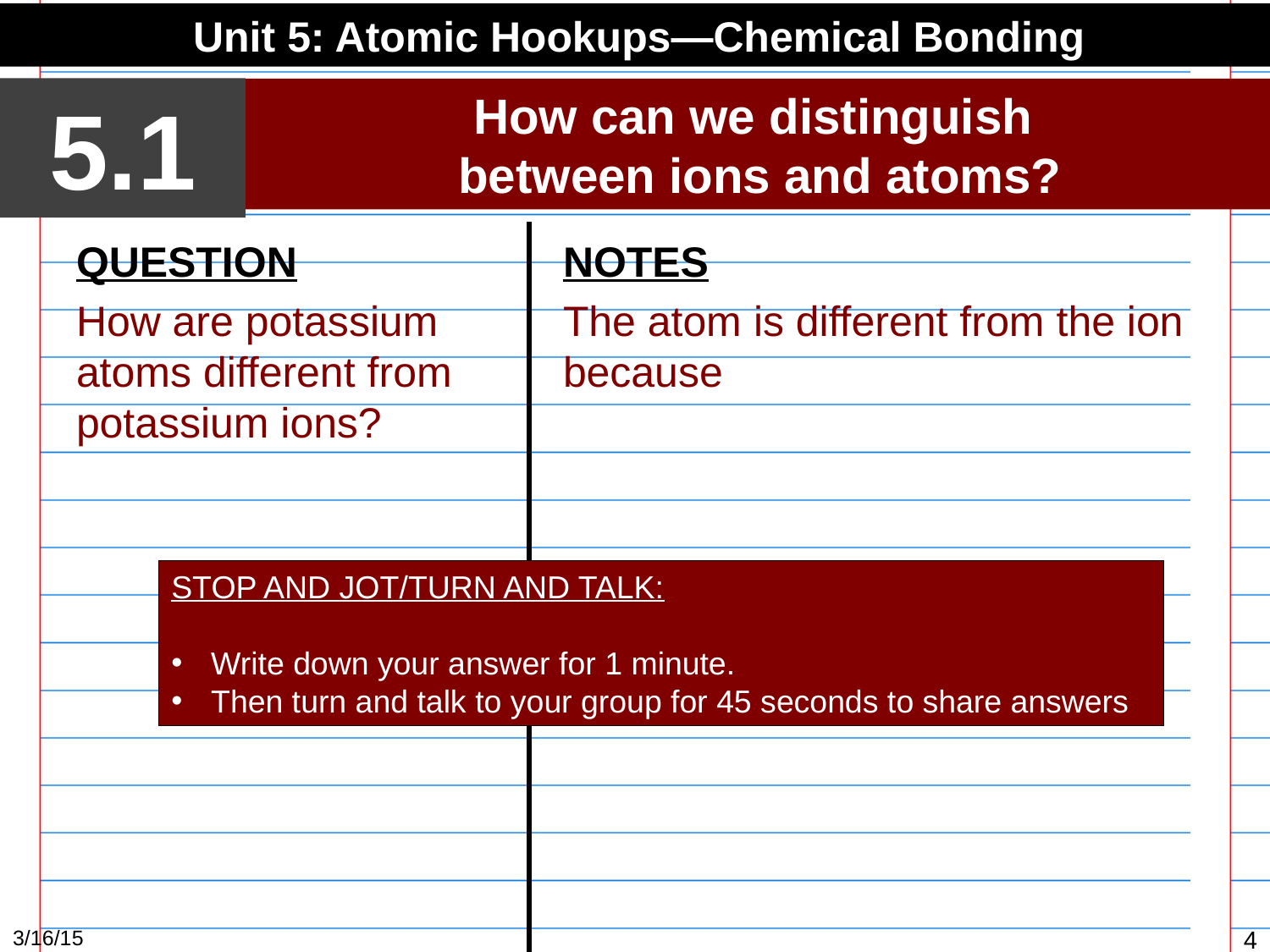

Unit 5: Atomic Hookups—Chemical Bonding
5.1
How can we distinguish
between ions and atoms?
QUESTION
How are potassium atoms different from potassium ions?

NOTES
The atom is different from the ion because

STOP AND JOT/TURN AND TALK:

Write down your answer for 1 minute.
Then turn and talk to your group for 45 seconds to share answers
3/16/15
4